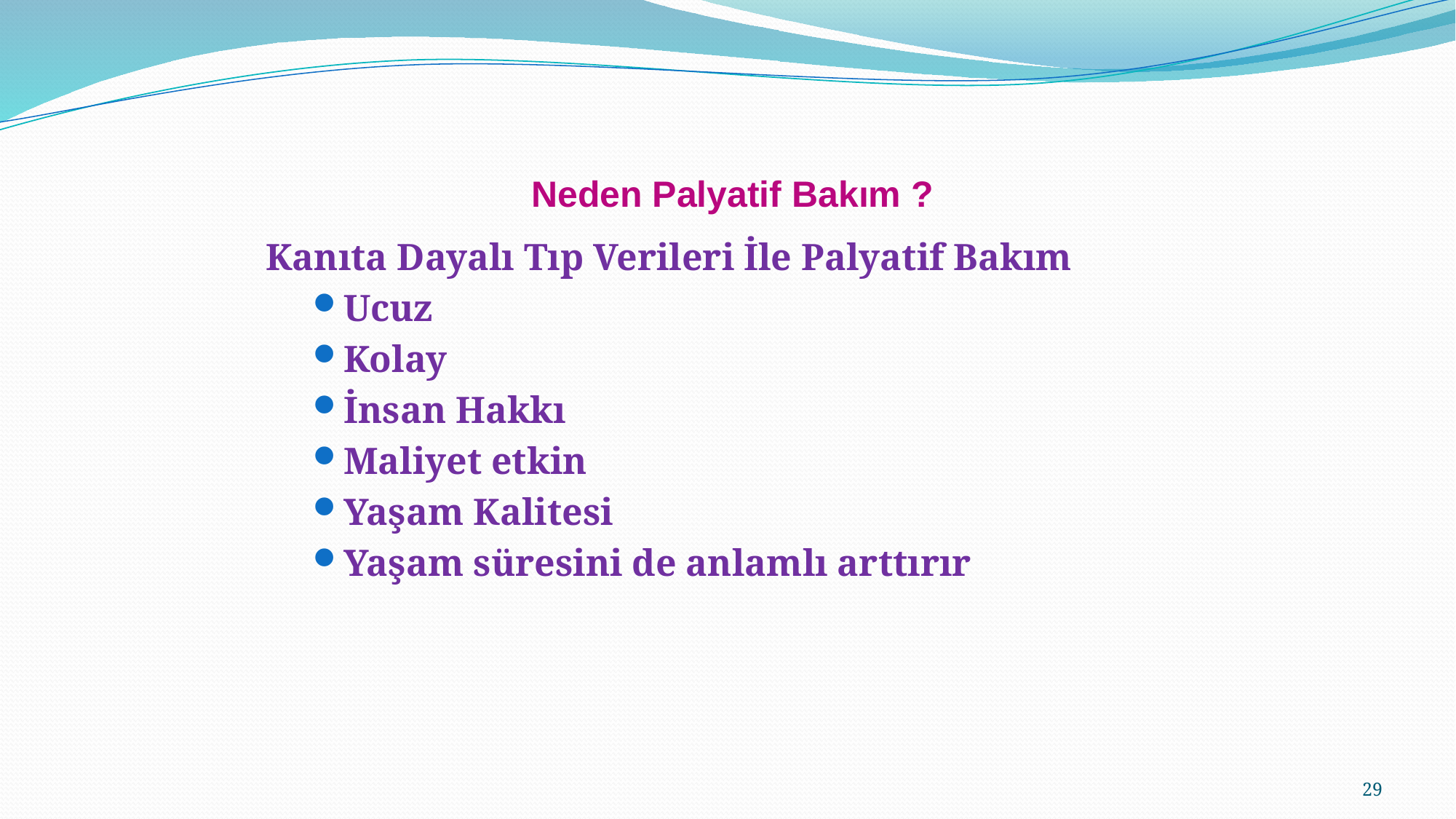

#
 Neden Palyatif Bakım ?
Kanıta Dayalı Tıp Verileri İle Palyatif Bakım
Ucuz
Kolay
İnsan Hakkı
Maliyet etkin
Yaşam Kalitesi
Yaşam süresini de anlamlı arttırır

29